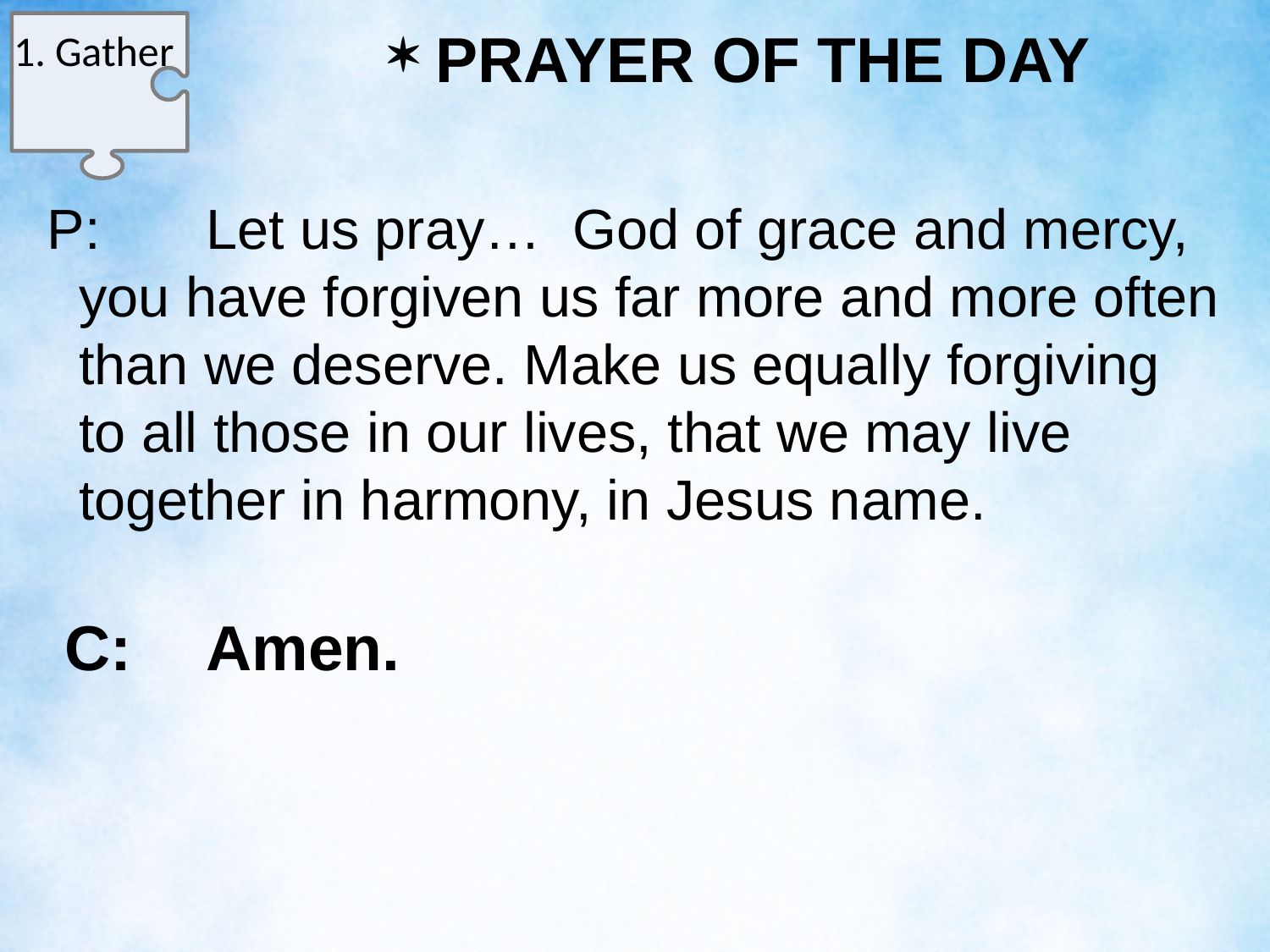

PRAYER OF THE DAY

1. Gather
P:	Let us pray…  God of grace and mercy, you have forgiven us far more and more often than we deserve. Make us equally forgiving to all those in our lives, that we may live together in harmony, in Jesus name.

 C:	Amen.